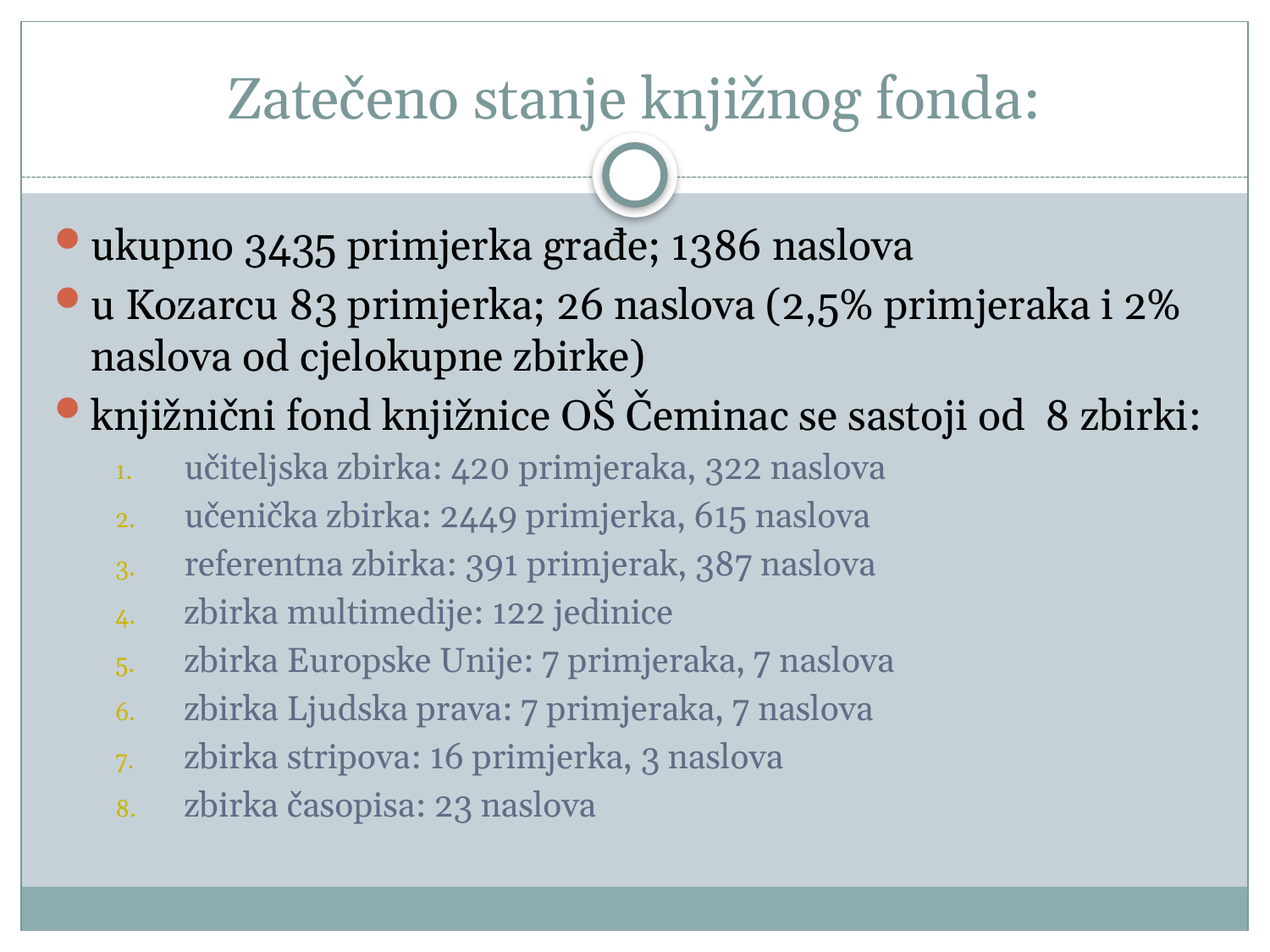

# Zatečeno stanje knjižnog fonda:
ukupno 3435 primjerka građe; 1386 naslova
u Kozarcu 83 primjerka; 26 naslova (2,5% primjeraka i 2% naslova od cjelokupne zbirke)
knjižnični fond knjižnice OŠ Čeminac se sastoji od  8 zbirki:
učiteljska zbirka: 420 primjeraka, 322 naslova
učenička zbirka: 2449 primjerka, 615 naslova
referentna zbirka: 391 primjerak, 387 naslova
zbirka multimedije: 122 jedinice
zbirka Europske Unije: 7 primjeraka, 7 naslova
zbirka Ljudska prava: 7 primjeraka, 7 naslova
zbirka stripova: 16 primjerka, 3 naslova
zbirka časopisa: 23 naslova